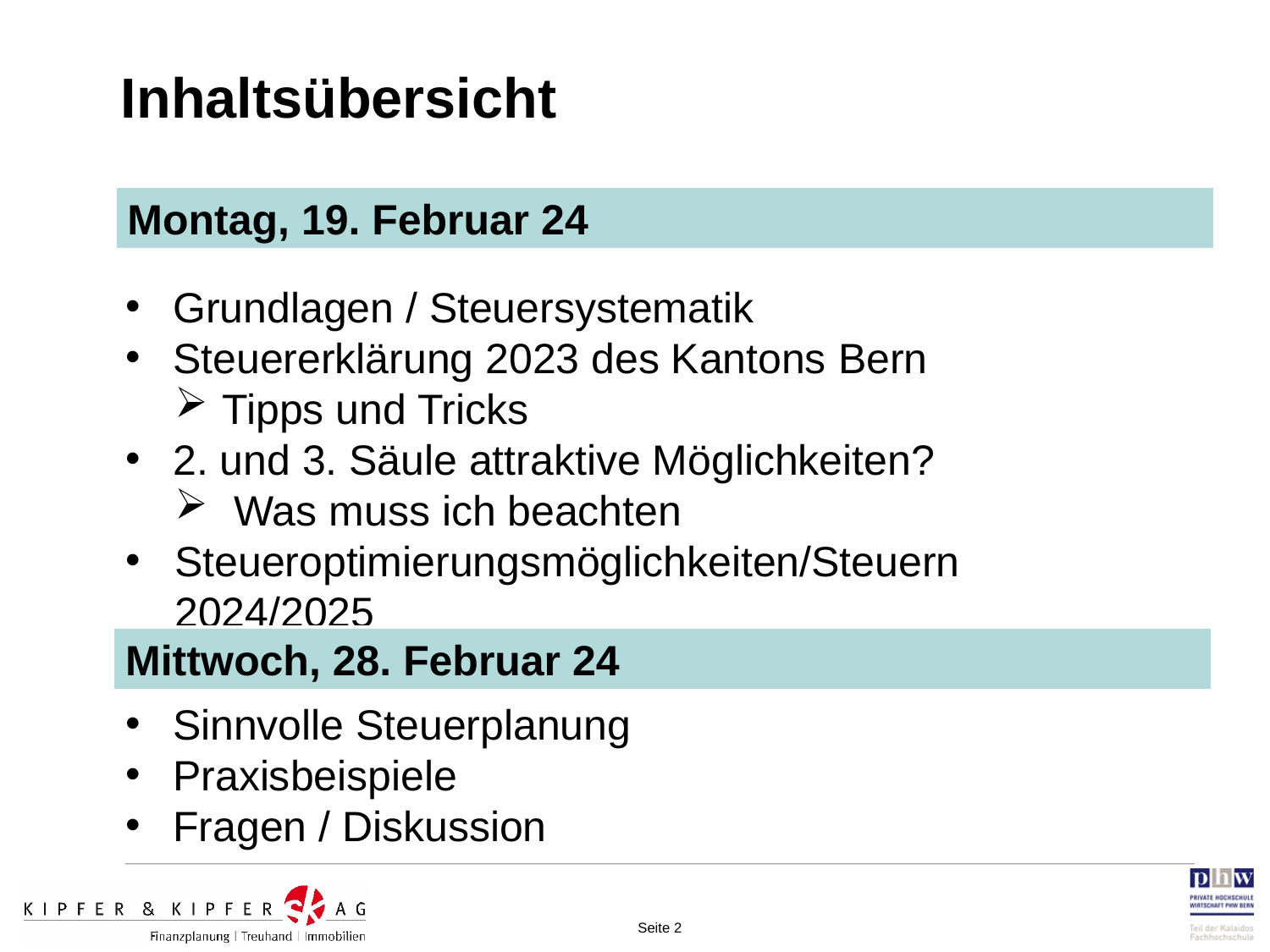

Inhaltsübersicht
Montag, 19. Februar 24

Grundlagen / Steuersystematik
Steuererklärung 2023 des Kantons Bern
Tipps und Tricks
2. und 3. Säule attraktive Möglichkeiten?
 Was muss ich beachten
Steueroptimierungsmöglichkeiten/Steuern 2024/2025

Mittwoch, 28. Februar 24
Sinnvolle Steuerplanung
Praxisbeispiele
Fragen / Diskussion
Seite 2